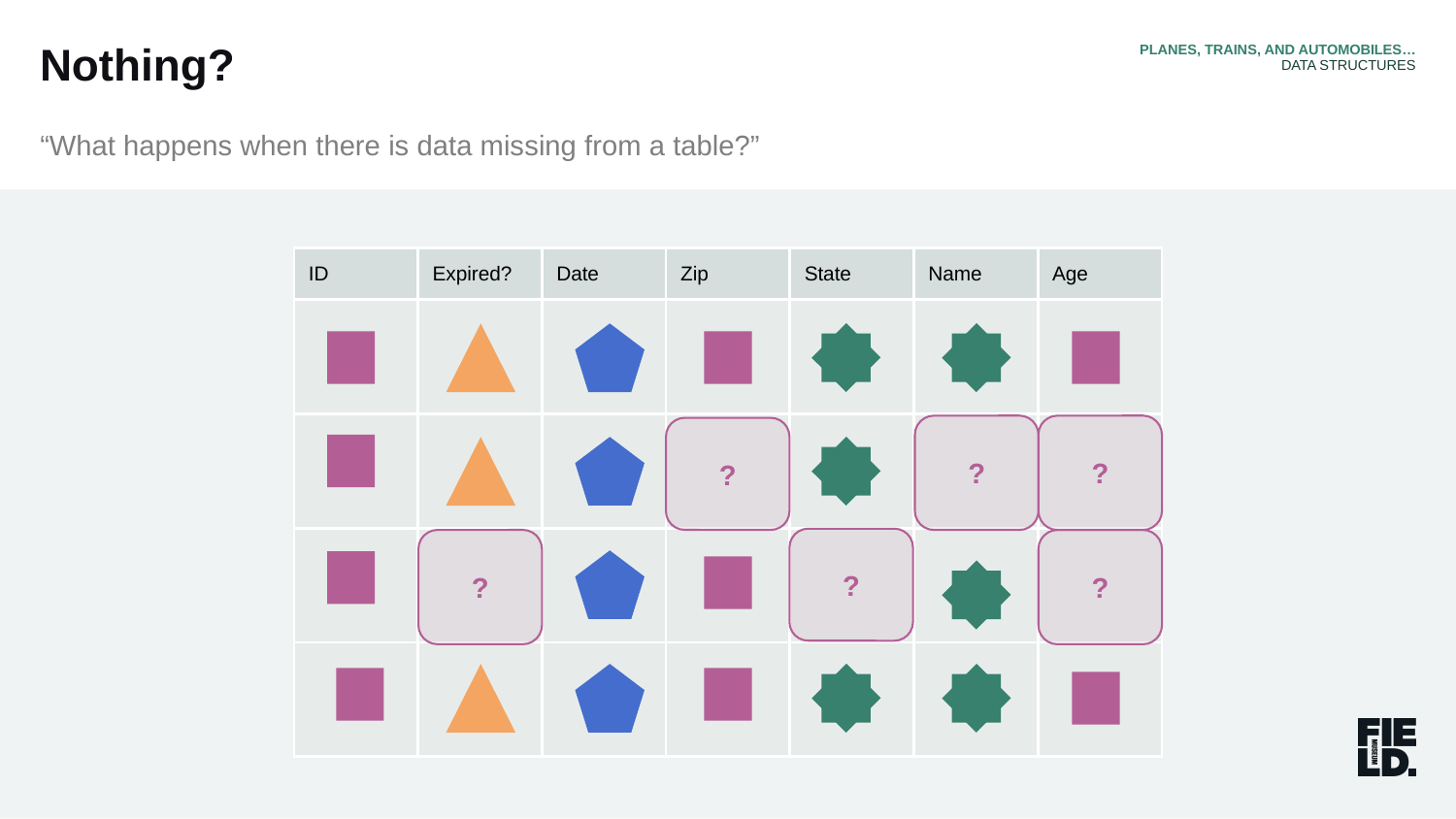

PLANES, TRAINS, AND AUTOMOBILES…
DATA STRUCTURES
Nothing?
“What happens when there is data missing from a table?”

| ID | Expired? | Date | Zip | State | Name | Age |
| --- | --- | --- | --- | --- | --- | --- |
|  |  |  |  |  |  |  |
|  |  |  |  |  |  |  |
|  |  |  |  |  |  |  |
|  |  |  |  |  |  |  |

?
?
?

?
?
?